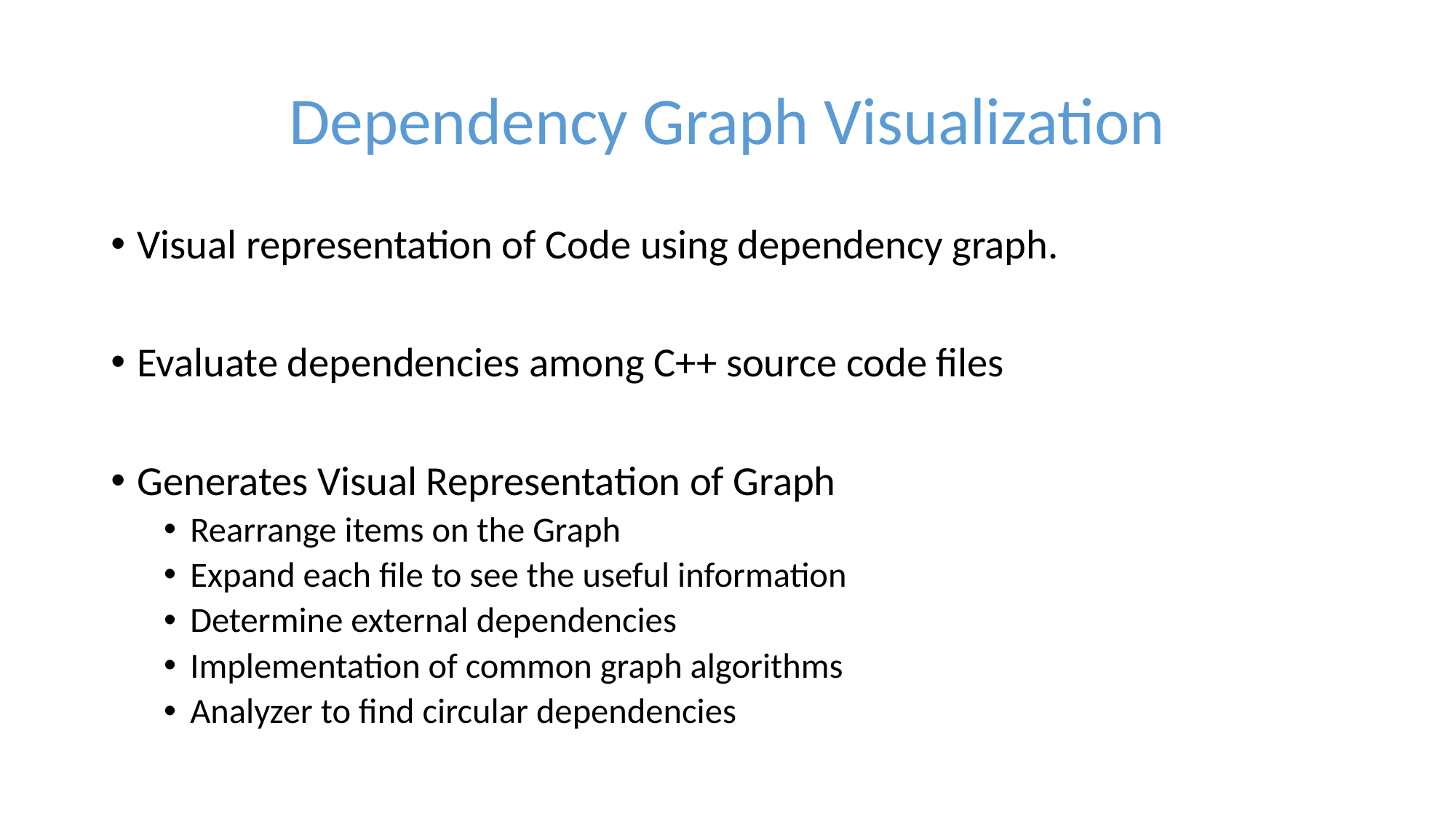

# Dependency Graph Visualization
Visual representation of Code using dependency graph.

Evaluate dependencies among C++ source code files

Generates Visual Representation of Graph
Rearrange items on the Graph
Expand each file to see the useful information
Determine external dependencies
Implementation of common graph algorithms
Analyzer to find circular dependencies